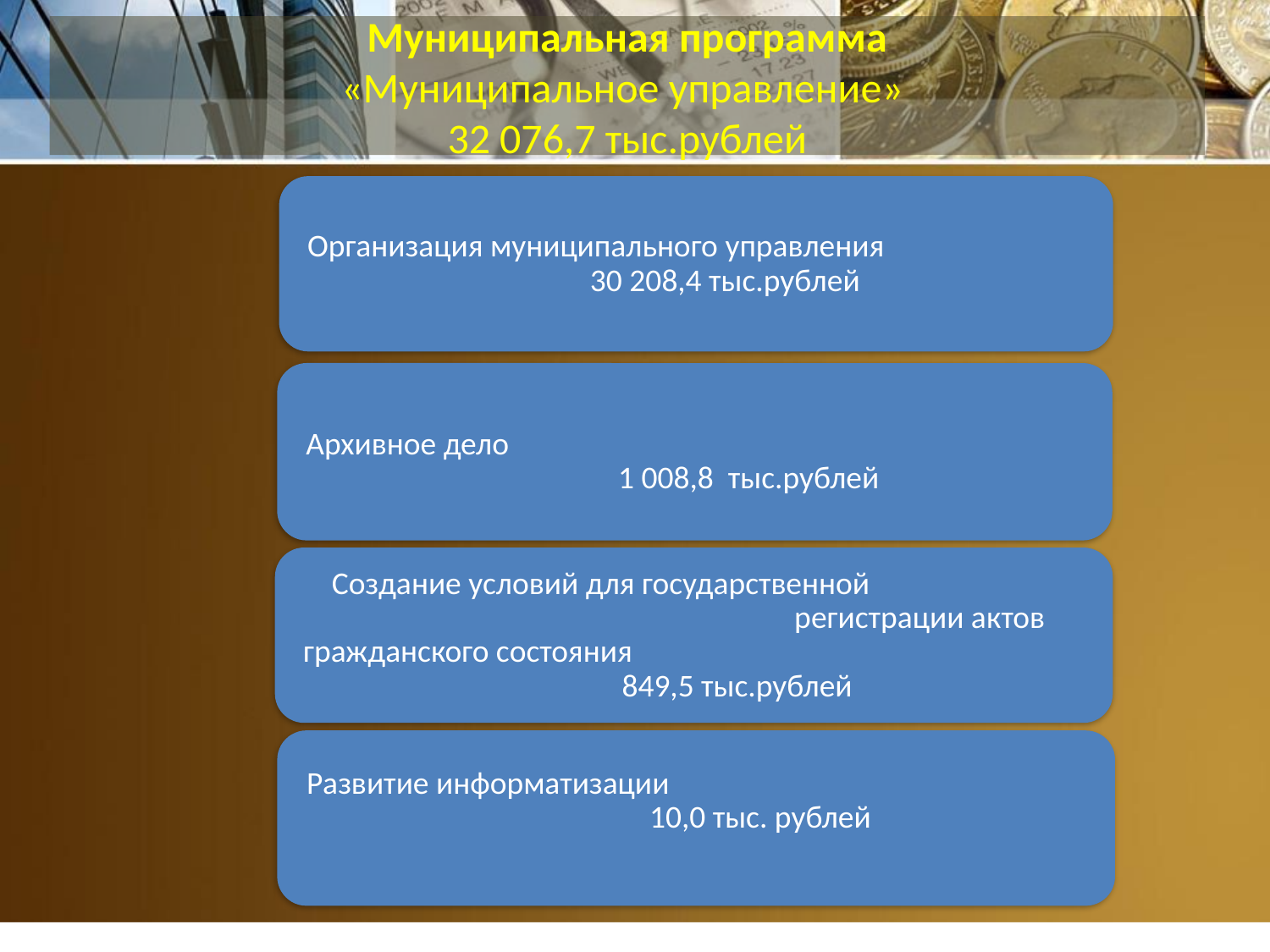

# Муниципальная программа «Муниципальное управление» 32 076,7 тыс.рублей
Организация муниципального управления                                           30 208,4 тыс.рублей

Архивное дело                                                                                                                 1 008,8  тыс.рублей

    Создание условий для государственной                                                                                              регистрации актов гражданского состояния                                                                                 849,5 тыс.рублей
Развитие информатизации                                                                                                            10,0 тыс. рублей